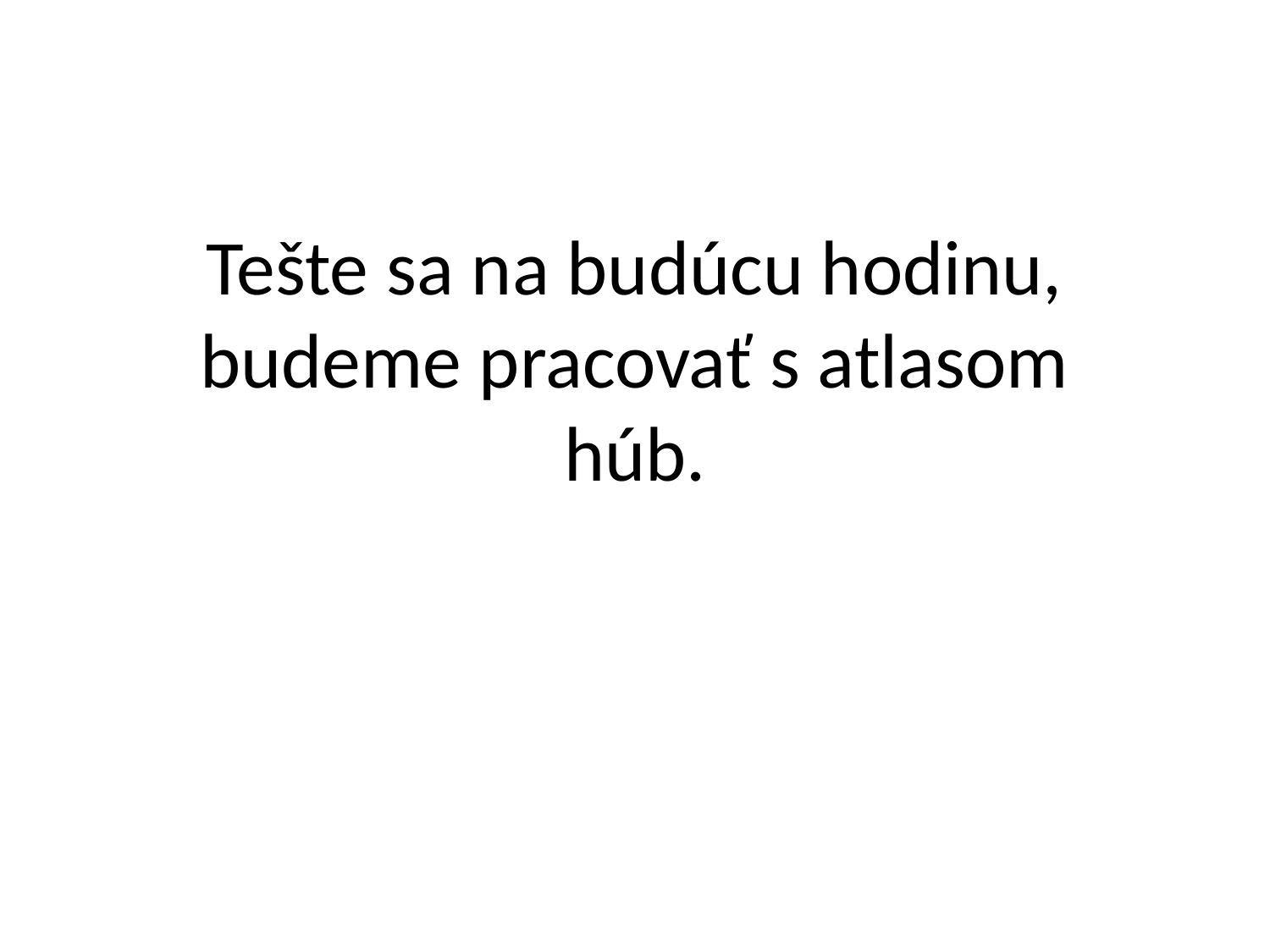

# Tešte sa na budúcu hodinu, budeme pracovať s atlasom húb.